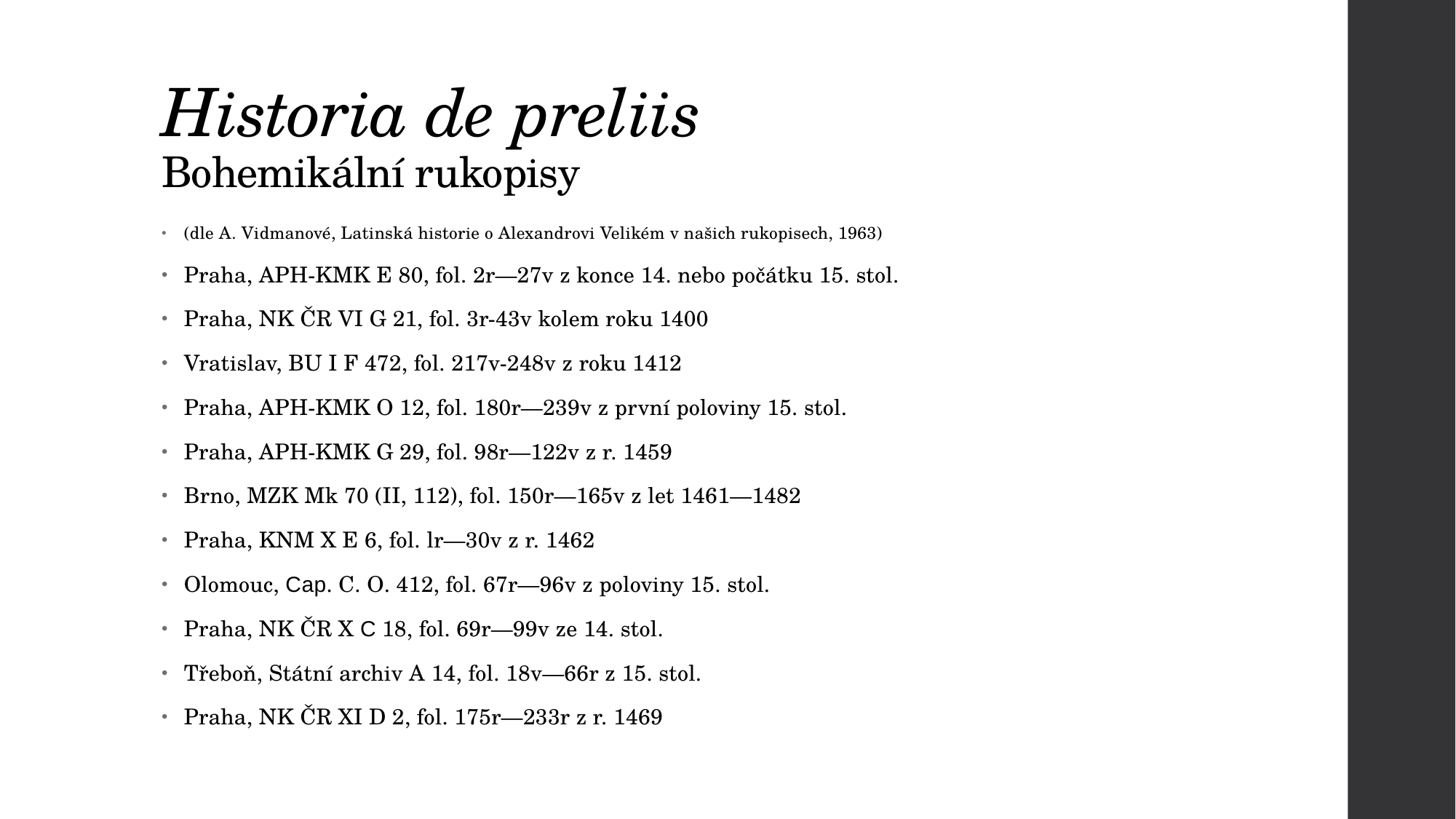

# Historia de preliis Bohemikální rukopisy
(dle A. Vidmanové, Latinská historie o Alexandrovi Velikém v našich rukopisech, 1963)
Praha, APH-KMK Ε 80, fol. 2r—27v z konce 14. nebo počátku 15. stol.
Praha, NK ČR VI G 21, fol. 3r-43v kolem roku 1400
Vratislav, BU I F 472, fol. 217v-248v z roku 1412
Praha, APH-KMK O 12, fol. 180r—239v z první poloviny 15. stol.
Praha, APH-KMK G 29, fol. 98r—122v z r. 1459
Brno, MZK Mk 70 (II, 112), fol. 150r—165v z let 1461—1482
Praha, KNM Χ Ε 6, fol. lr—30v z r. 1462
Olomouc, Сар. C. O. 412, fol. 67r—96v z poloviny 15. stol.
Praha, NK ČR X С 18, fol. 69r—99v ze 14. stol.
Třeboň, Státní archiv A 14, fol. 18v—66r z 15. stol.
Praha, NK ČR XI D 2, fol. 175r—233r z r. 1469